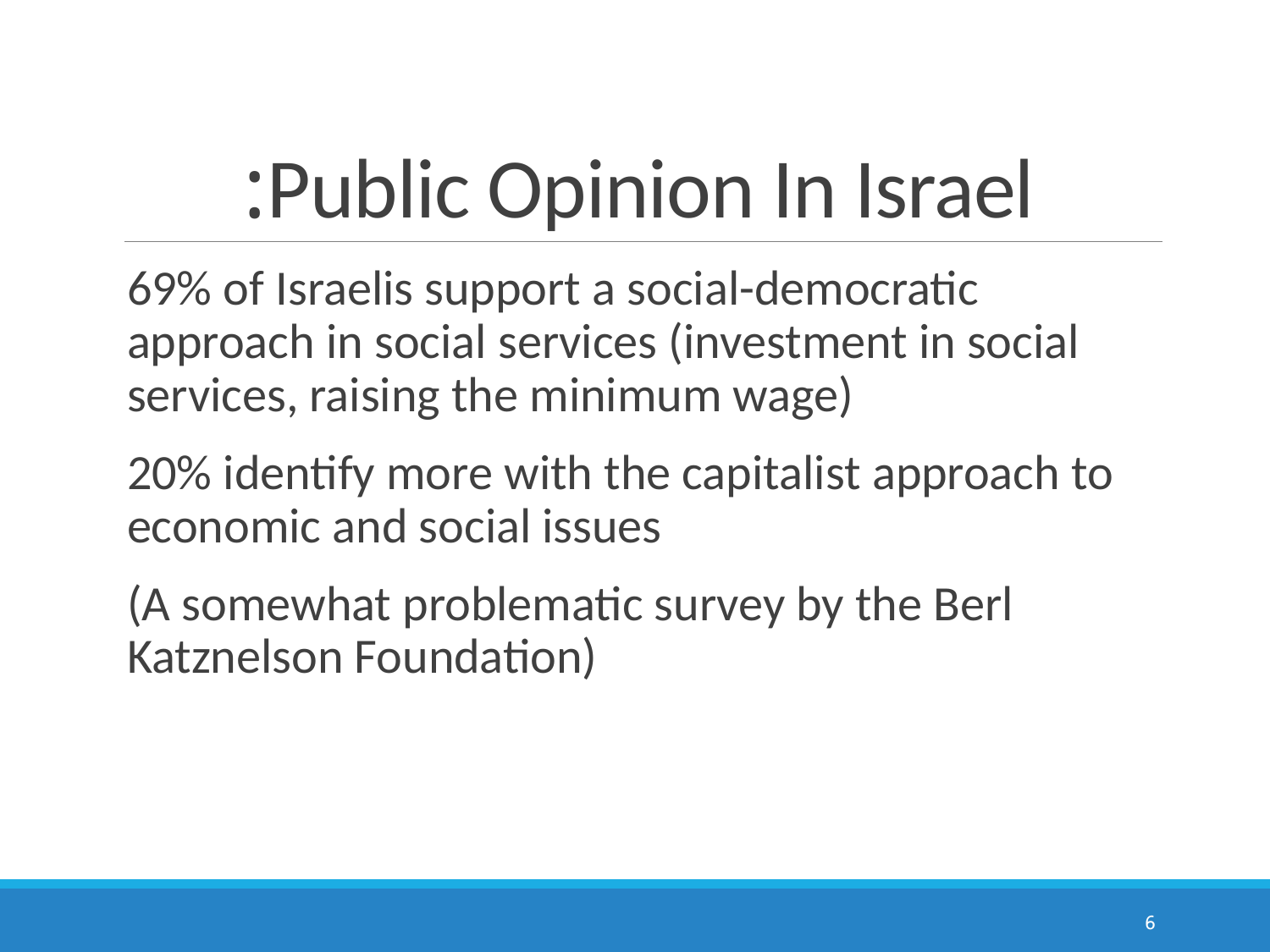

# Public Opinion In Israel:
69% of Israelis support a social-democratic approach in social services (investment in social services, raising the minimum wage)
20% identify more with the capitalist approach to economic and social issues
(A somewhat problematic survey by the Berl Katznelson Foundation)
6